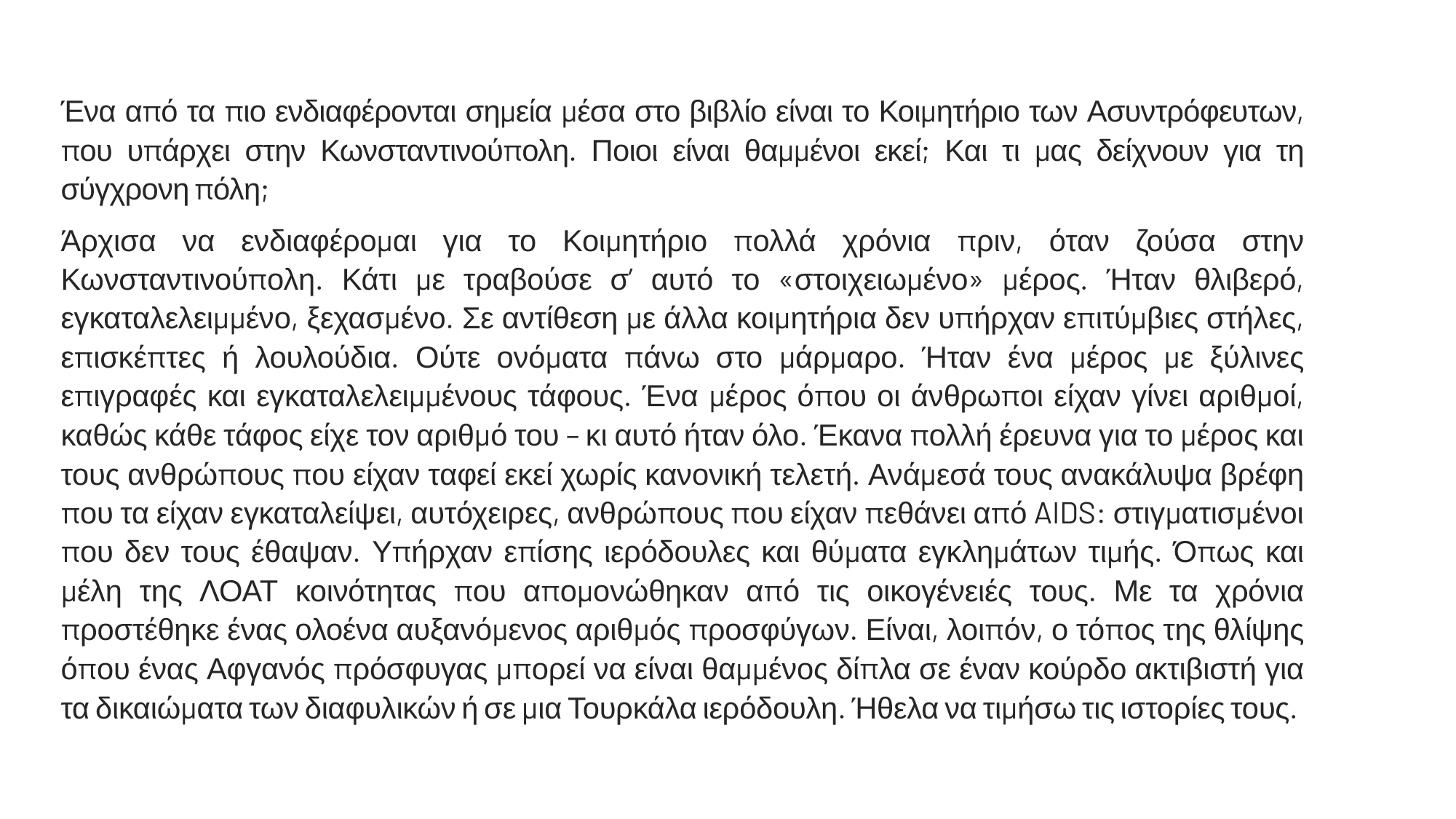

Ένα από τα πιο ενδιαφέρονται σημεία μέσα στο βιβλίο είναι το Κοιμητήριο των Ασυντρόφευτων, που υπάρχει στην Κωνσταντινούπολη. Ποιοι είναι θαμμένοι εκεί; Και τι μας δείχνουν για τη σύγχρονη πόλη;
Άρχισα να ενδιαφέρομαι για το Κοιμητήριο πολλά χρόνια πριν, όταν ζούσα στην Κωνσταντινούπολη. Κάτι με τραβούσε σ’ αυτό το «στοιχειωμένο» μέρος. Ήταν θλιβερό, εγκαταλελειμμένο, ξεχασμένο. Σε αντίθεση με άλλα κοιμητήρια δεν υπήρχαν επιτύμβιες στήλες, επισκέπτες ή λουλούδια. Ούτε ονόματα πάνω στο μάρμαρο. Ήταν ένα μέρος με ξύλινες επιγραφές και εγκαταλελειμμένους τάφους. Ένα μέρος όπου οι άνθρωποι είχαν γίνει αριθμοί, καθώς κάθε τάφος είχε τον αριθμό του – κι αυτό ήταν όλο. Έκανα πολλή έρευνα για το μέρος και τους ανθρώπους που είχαν ταφεί εκεί χωρίς κανονική τελετή. Ανάμεσά τους ανακάλυψα βρέφη που τα είχαν εγκαταλείψει, αυτόχειρες, ανθρώπους που είχαν πεθάνει από AIDS: στιγματισμένοι που δεν τους έθαψαν. Υπήρχαν επίσης ιερόδουλες και θύματα εγκλημάτων τιμής. Όπως και μέλη της ΛΟΑΤ κοινότητας που απομονώθηκαν από τις οικογένειές τους. Με τα χρόνια προστέθηκε ένας ολοένα αυξανόμενος αριθμός προσφύγων. Είναι, λοιπόν, ο τόπος της θλίψης όπου ένας Αφγανός πρόσφυγας μπορεί να είναι θαμμένος δίπλα σε έναν κούρδο ακτιβιστή για τα δικαιώματα των διαφυλικών ή σε μια Τουρκάλα ιερόδουλη. Ήθελα να τιμήσω τις ιστορίες τους.